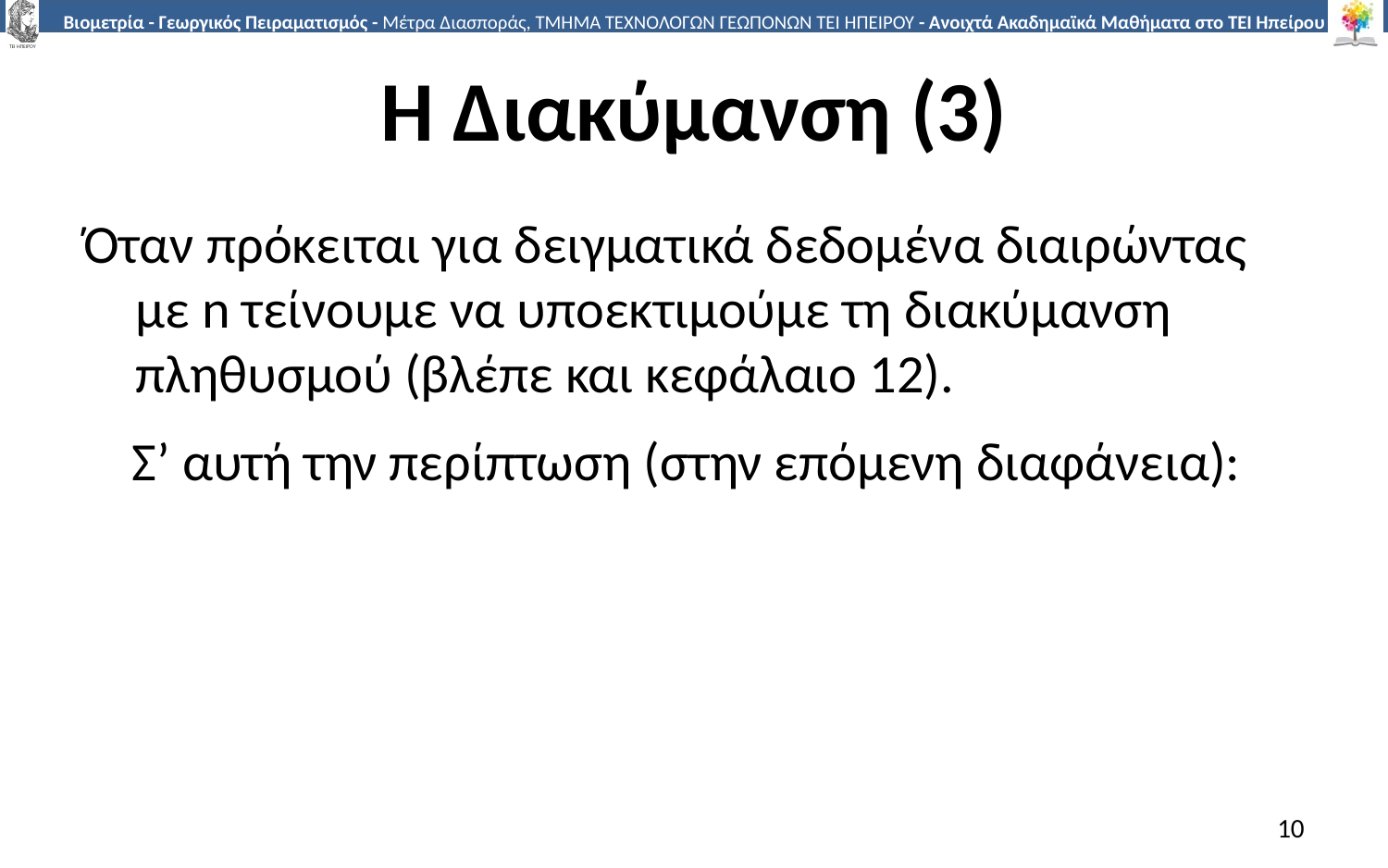

# Η Διακύμανση (3)
Όταν πρόκειται για δειγματικά δεδομένα διαιρώντας με n τείνουμε να υποεκτιμούμε τη διακύμανση πληθυσμού (βλέπε και κεφάλαιο 12).
    Σ’ αυτή την περίπτωση (στην επόμενη διαφάνεια):

10